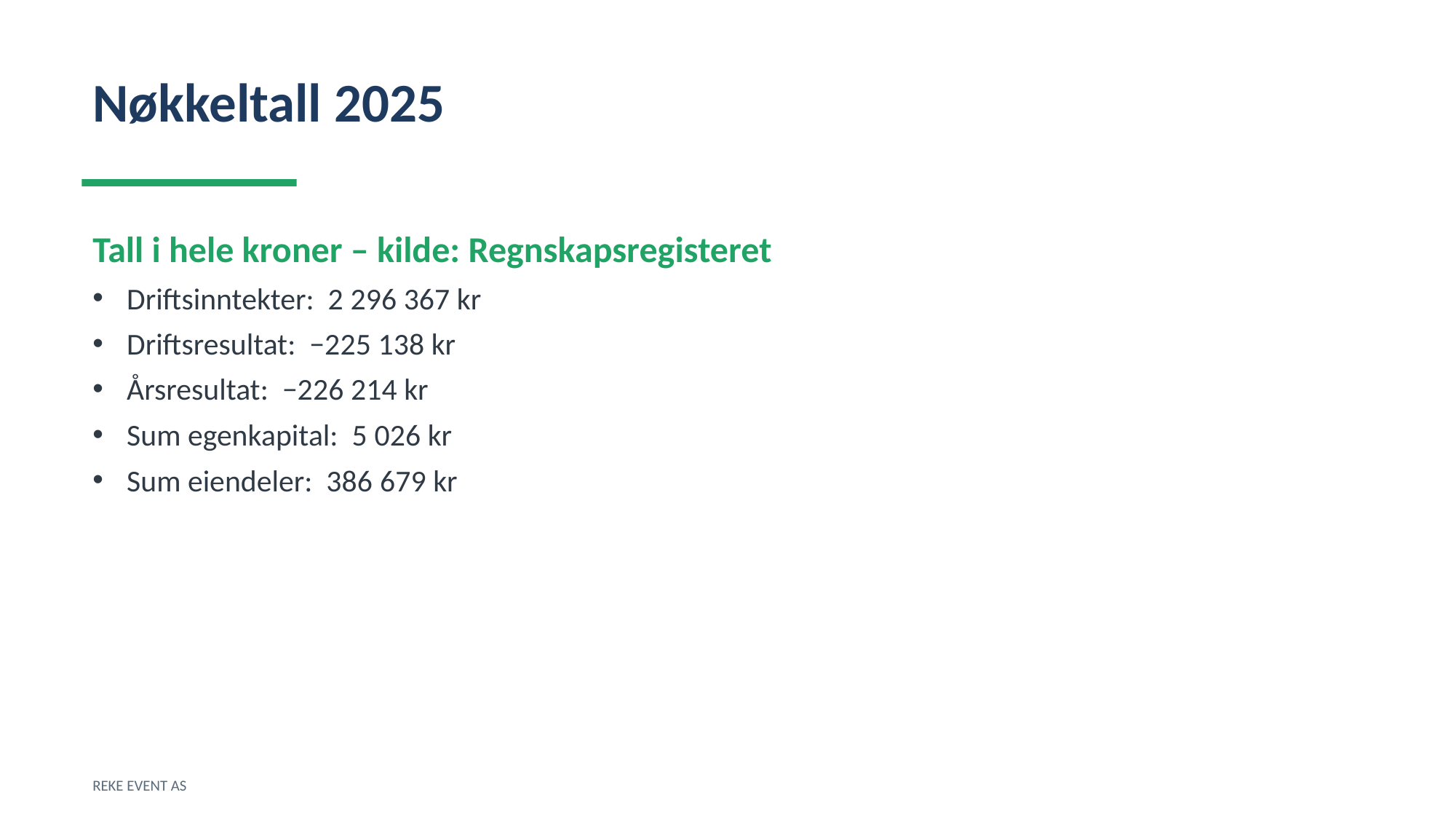

Nøkkeltall 2025

Tall i hele kroner – kilde: Regnskapsregisteret
Driftsinntekter:  2 296 367 kr
Driftsresultat:  −225 138 kr
Årsresultat:  −226 214 kr
Sum egenkapital:  5 026 kr
Sum eiendeler:  386 679 kr
REKE EVENT AS